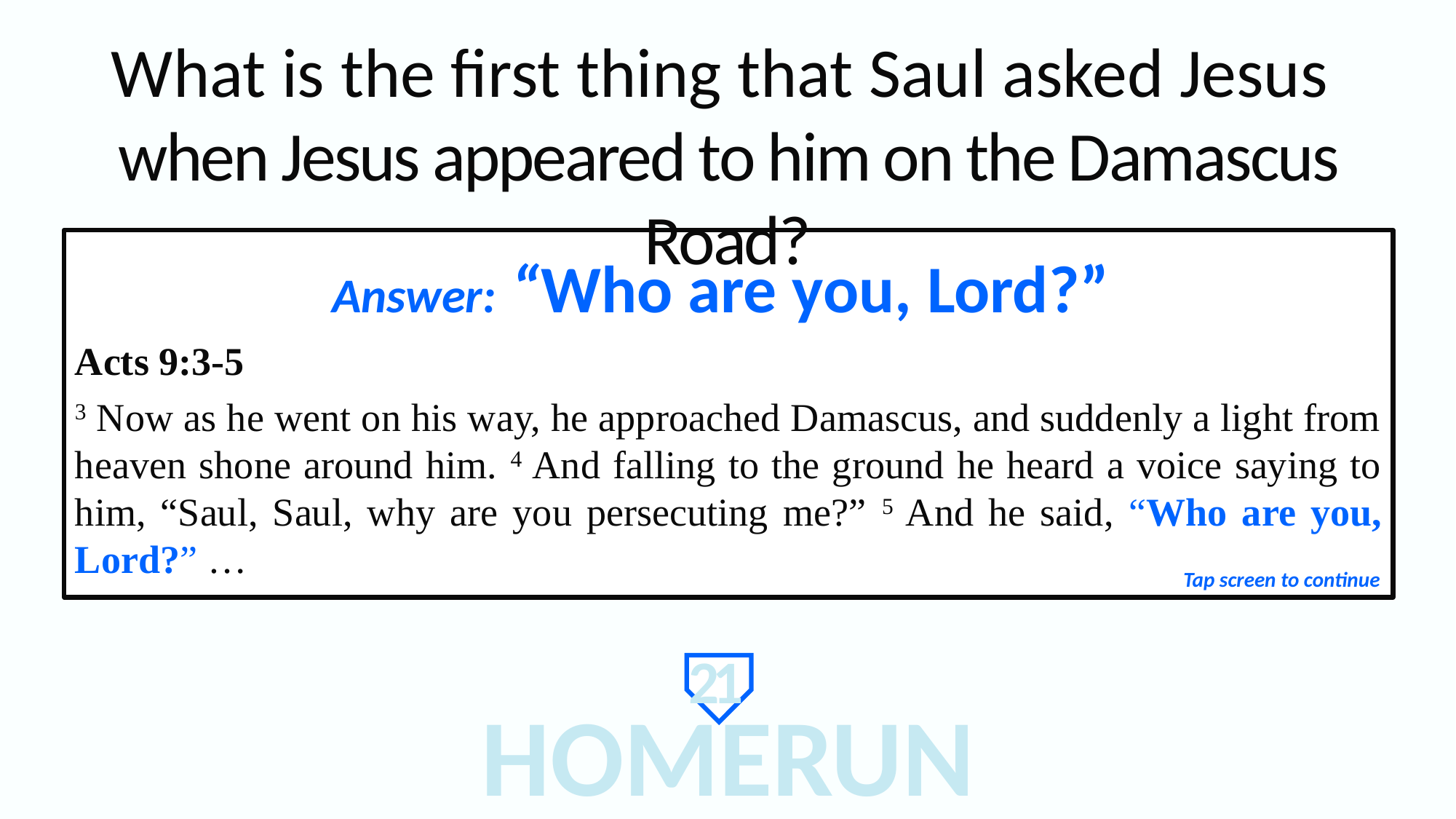

What is the first thing that Saul asked Jesus
when Jesus appeared to him on the Damascus Road?

Answer: “Who are you, Lord?”
Acts 9:3-5
3 Now as he went on his way, he approached Damascus, and suddenly a light from heaven shone around him. 4 And falling to the ground he heard a voice saying to him, “Saul, Saul, why are you persecuting me?” 5 And he said, “Who are you, Lord?” …

Tap screen to continue
21

HOMERUN